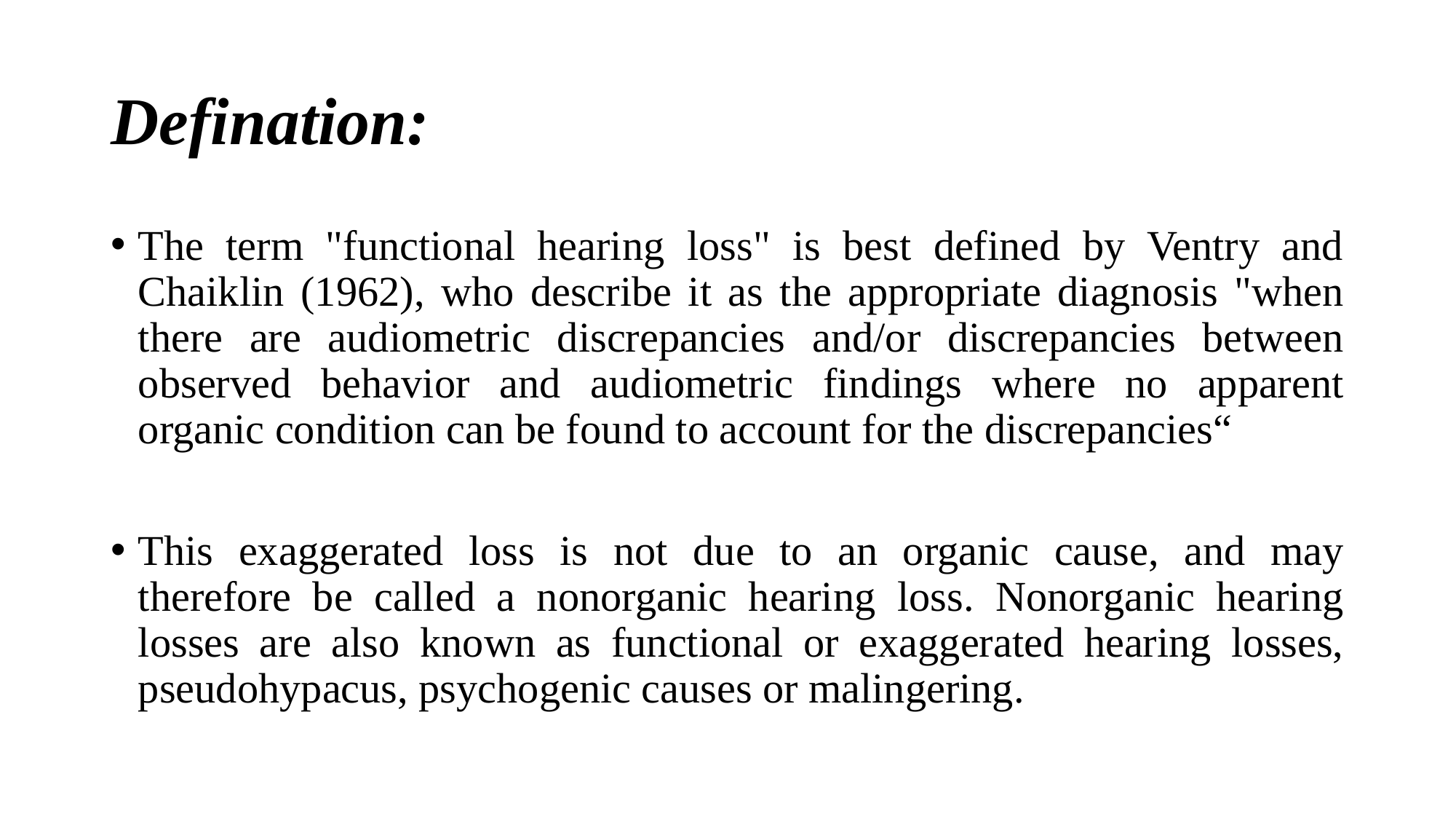

# Defination:
The term "functional hearing loss" is best defined by Ventry and Chaiklin (1962), who describe it as the appropriate diagnosis "when there are audiometric discrepancies and/or discrepancies between observed behavior and audiometric findings where no apparent organic condition can be found to account for the discrepancies“

This exaggerated loss is not due to an organic cause, and may therefore be called a nonorganic hearing loss. Nonorganic hearing losses are also known as functional or exaggerated hearing losses, pseudohypacus, psychogenic causes or malingering.